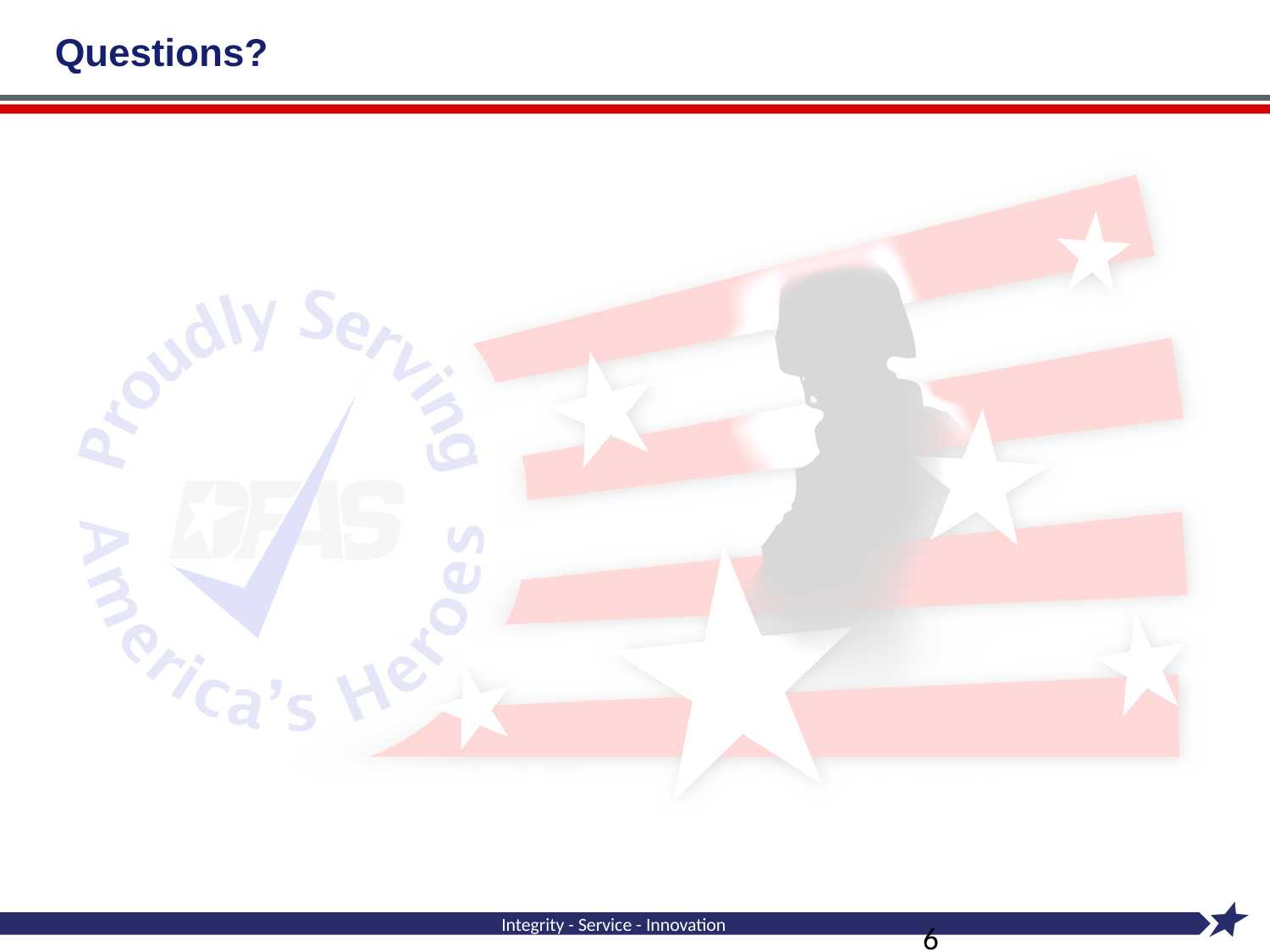

# Questions?
Integrity - Service - Innovation
6